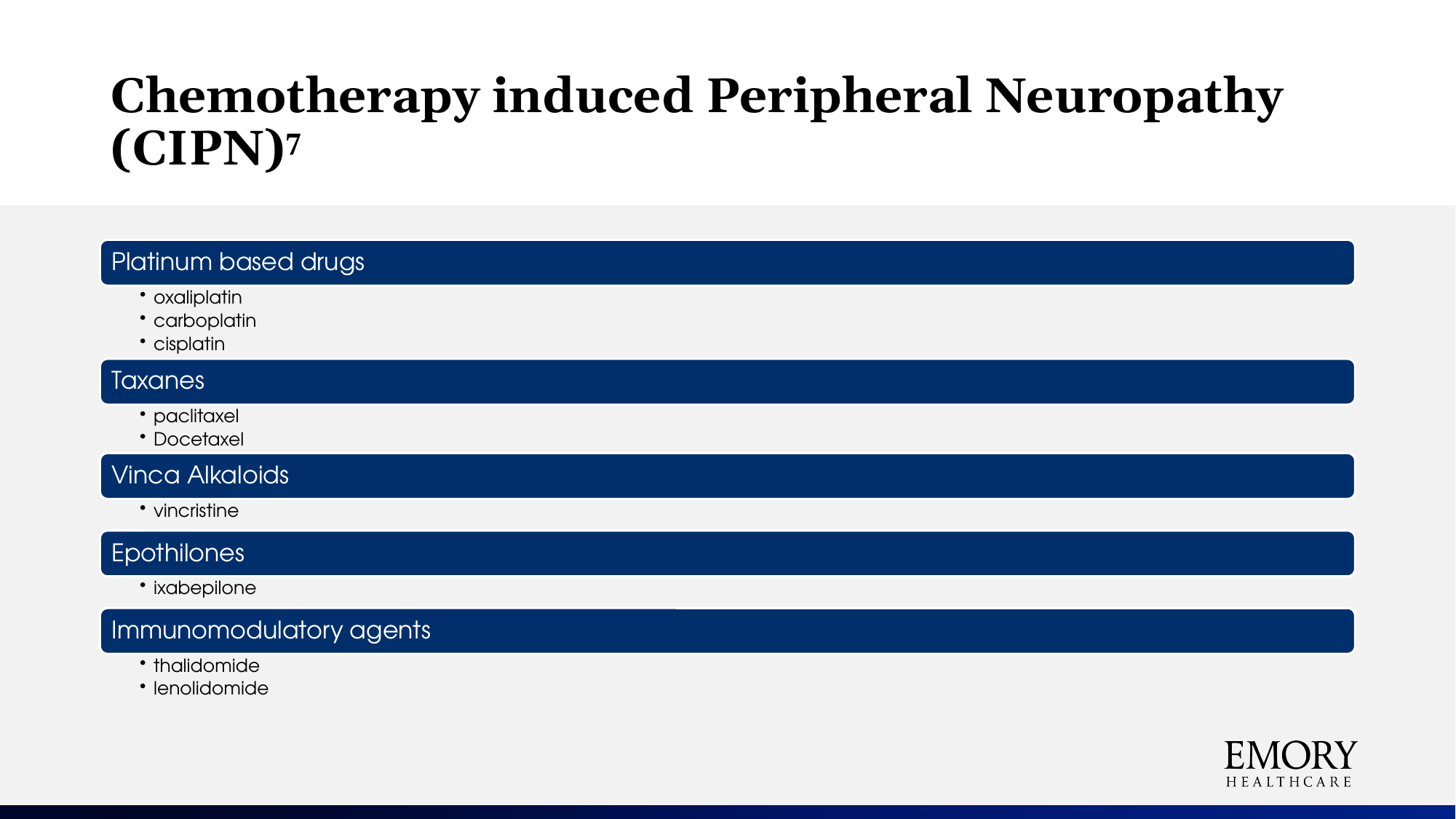

# Chemotherapy induced Peripheral Neuropathy (CIPN)7
Platinum based drugs
oxaliplatin
carboplatin
cisplatin
Taxanes
paclitaxel
Docetaxel
Vinca Alkaloids
vincristine
Epothilones
ixabepilone
Immunomodulatory agents
thalidomide
lenolidomide